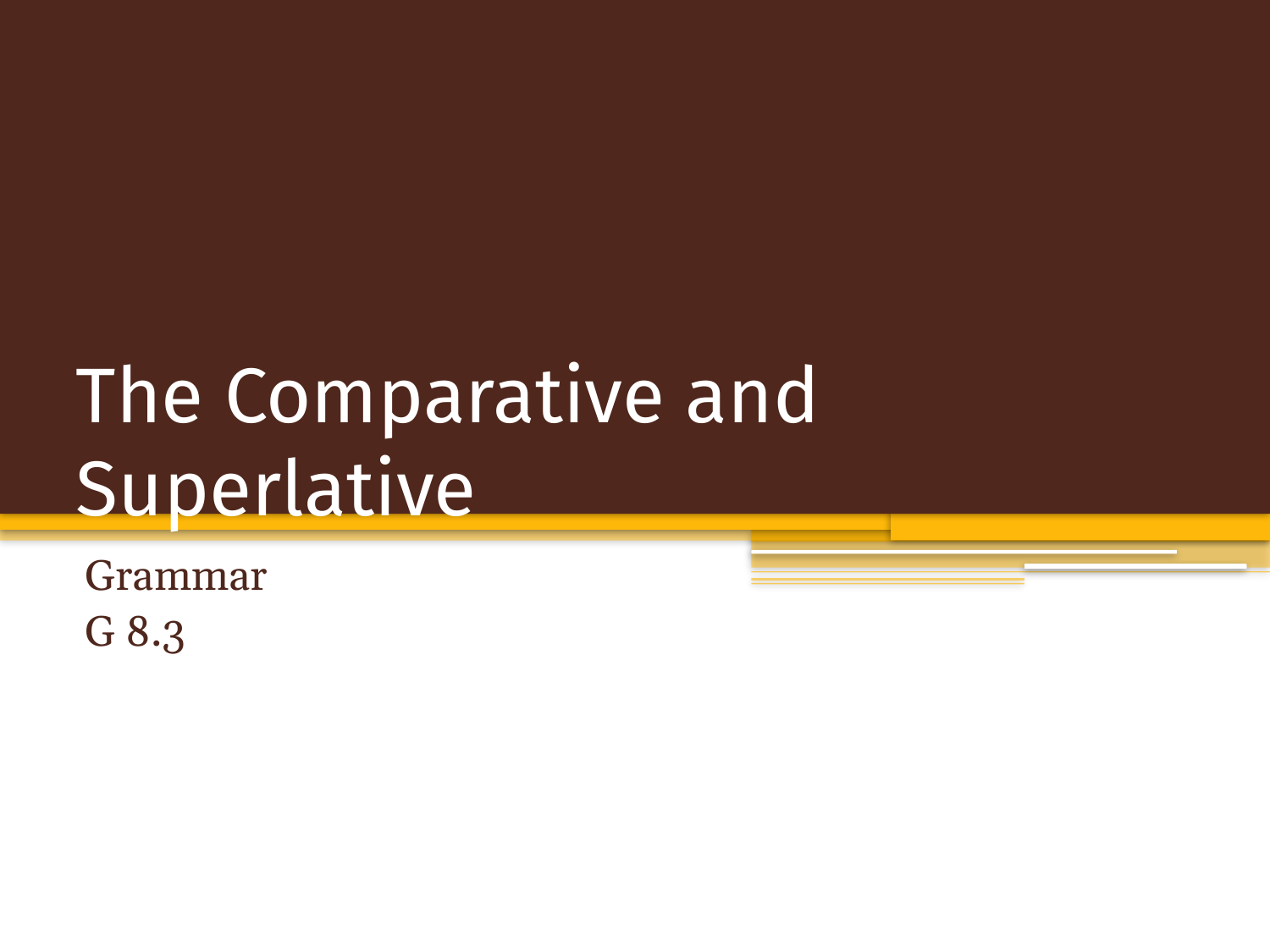

# The Comparative and Superlative
Grammar
G 8.3